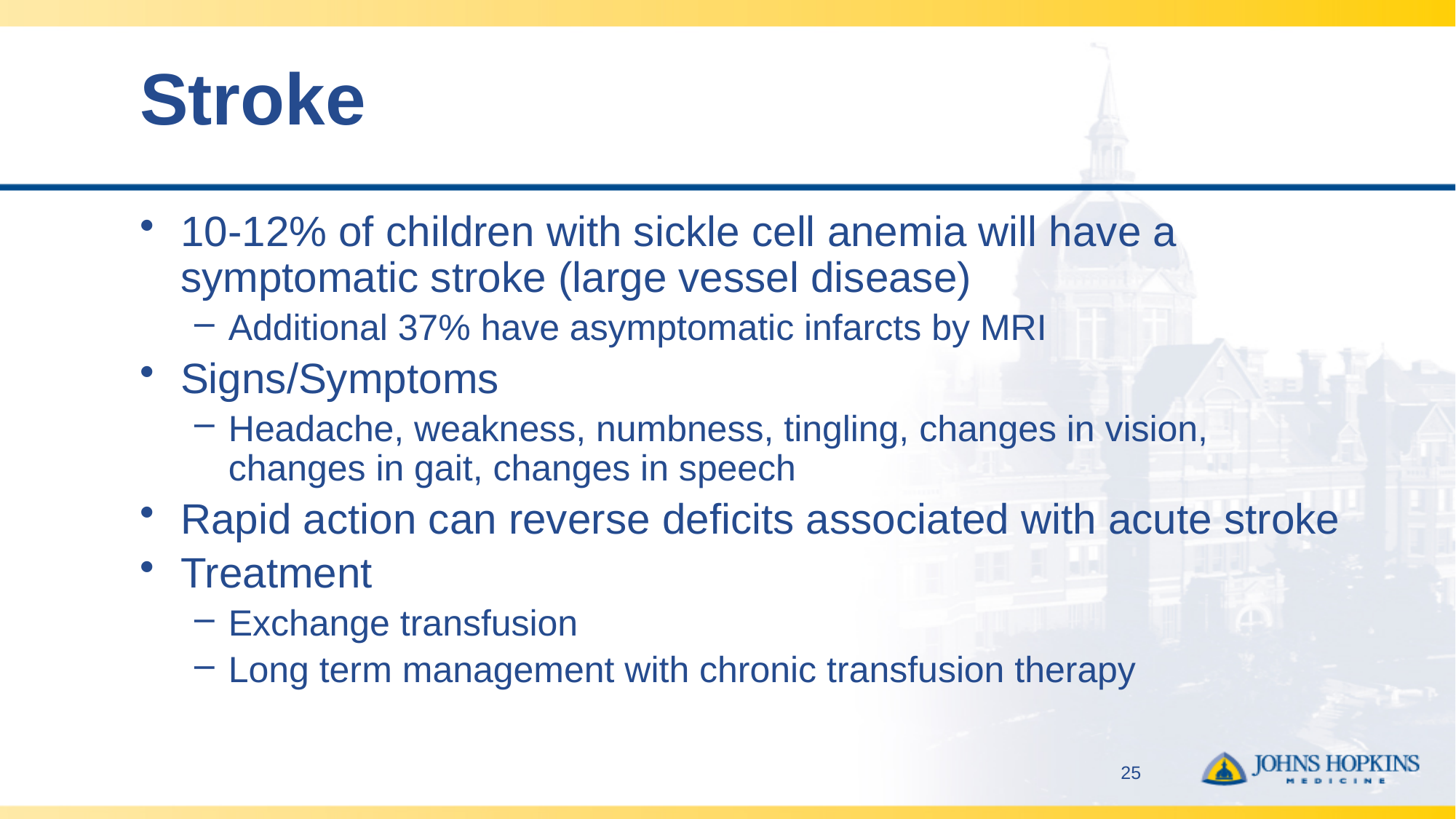

# Stroke
10-12% of children with sickle cell anemia will have a symptomatic stroke (large vessel disease)
Additional 37% have asymptomatic infarcts by MRI
Signs/Symptoms
Headache, weakness, numbness, tingling, changes in vision, changes in gait, changes in speech
Rapid action can reverse deficits associated with acute stroke
Treatment
Exchange transfusion
Long term management with chronic transfusion therapy
25